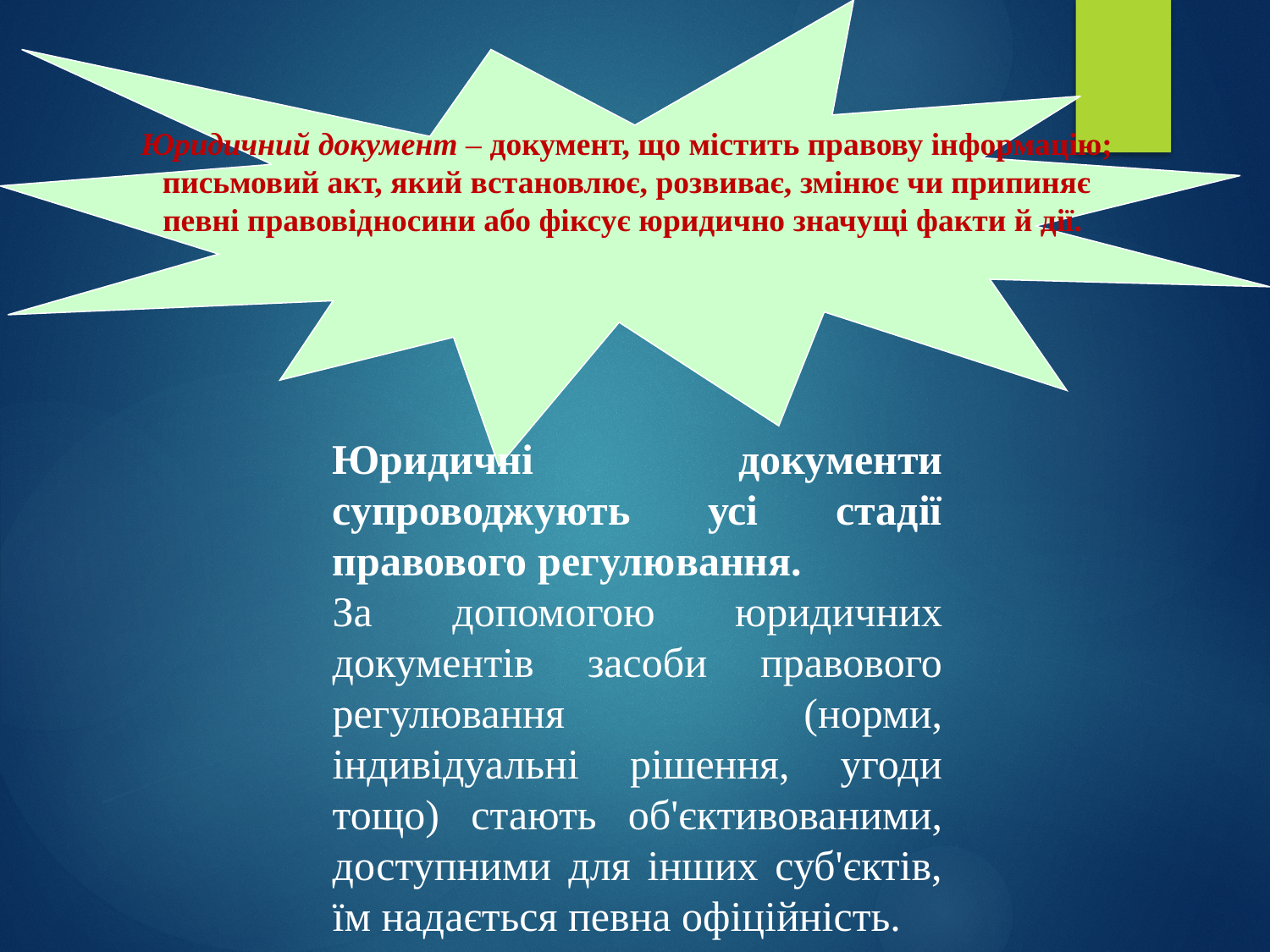

Юридичний документ – документ, що містить правову інформацію;
письмовий акт, який встановлює, розвиває, змінює чи припиняє
певні правовідносини або фіксує юридично значущі факти й дії.

Юридичні документи супроводжують усі стадії правового регулювання.
За допомогою юридичних документів засоби правового регулювання (норми, індивідуальні рішення, угоди тощо) стають об'єктивованими, доступними для інших суб'єктів, їм надається певна офіційність.